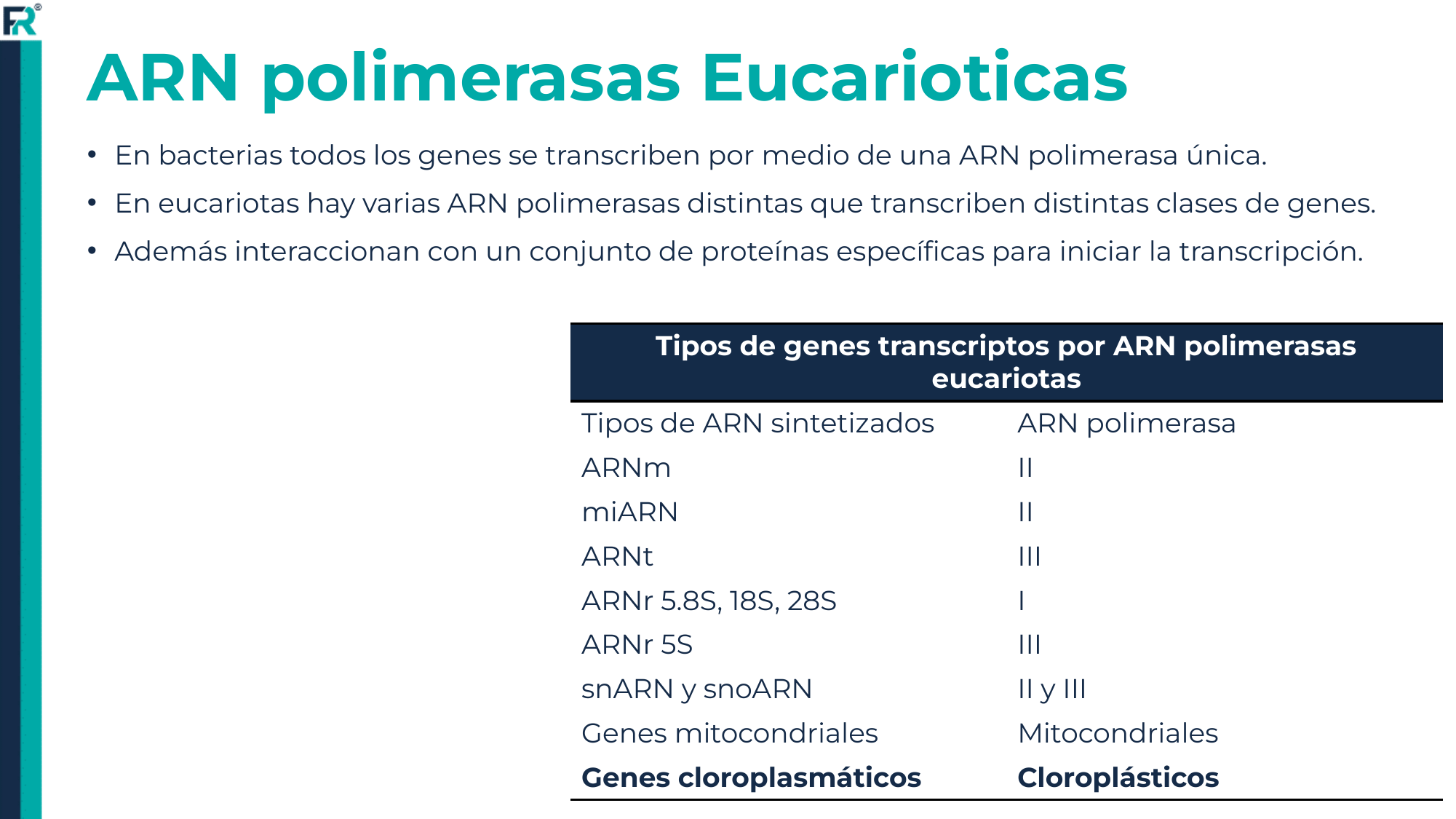

# ARN polimerasas Eucarioticas
En bacterias todos los genes se transcriben por medio de una ARN polimerasa única.
En eucariotas hay varias ARN polimerasas distintas que transcriben distintas clases de genes.
Además interaccionan con un conjunto de proteínas específicas para iniciar la transcripción.
| Tipos de genes transcriptos por ARN polimerasas eucariotas |  |
| --- | --- |
| Tipos de ARN sintetizados | ARN polimerasa |
| ARNm | II |
| miARN | II |
| ARNt | III |
| ARNr 5.8S, 18S, 28S | I |
| ARNr 5S | III |
| snARN y snoARN | II y III |
| Genes mitocondriales | Mitocondriales |
| Genes cloroplasmáticos | Cloroplásticos |